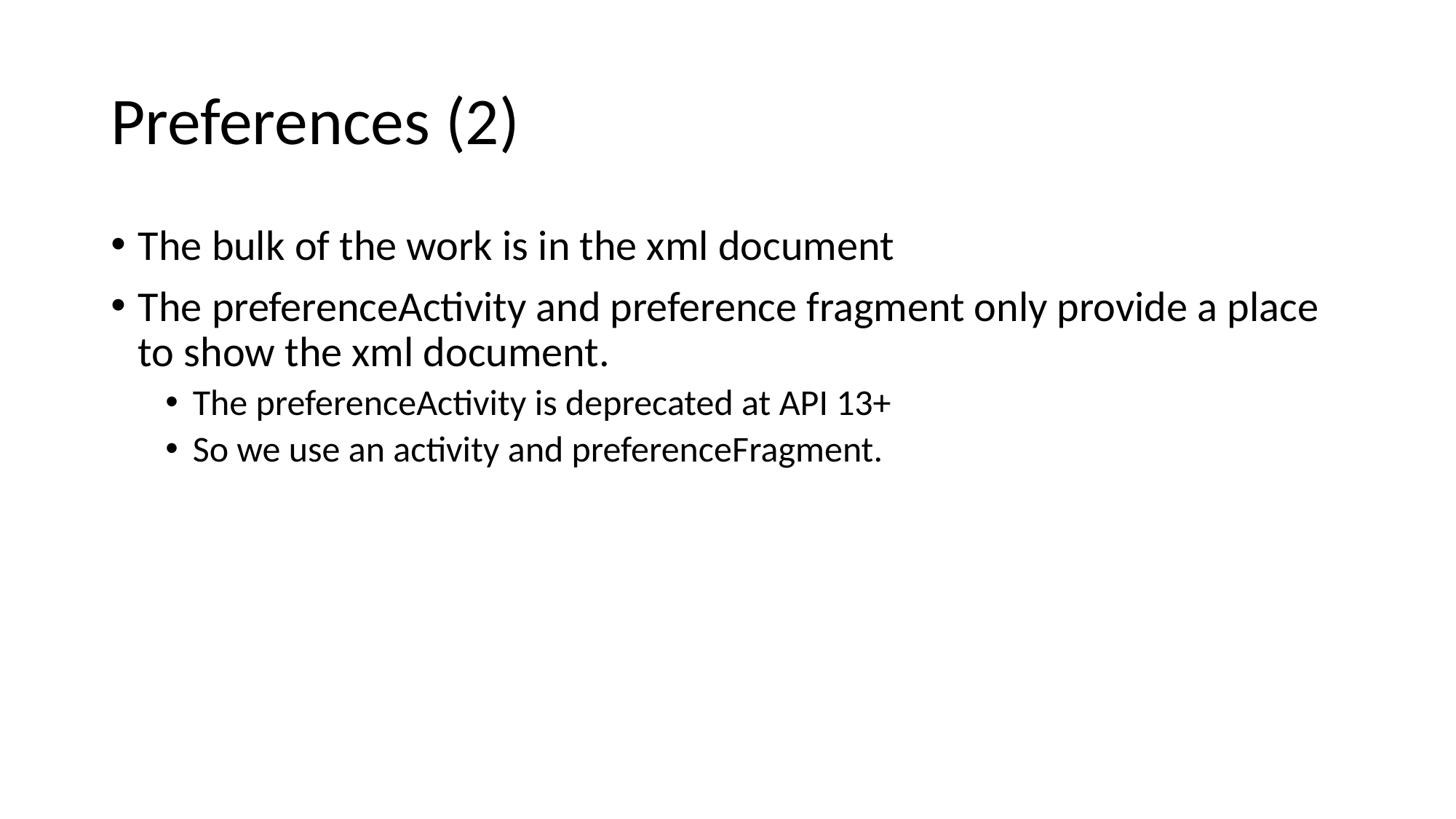

# Preferences (2)
The bulk of the work is in the xml document
The preferenceActivity and preference fragment only provide a place to show the xml document.
The preferenceActivity is deprecated at API 13+
So we use an activity and preferenceFragment.